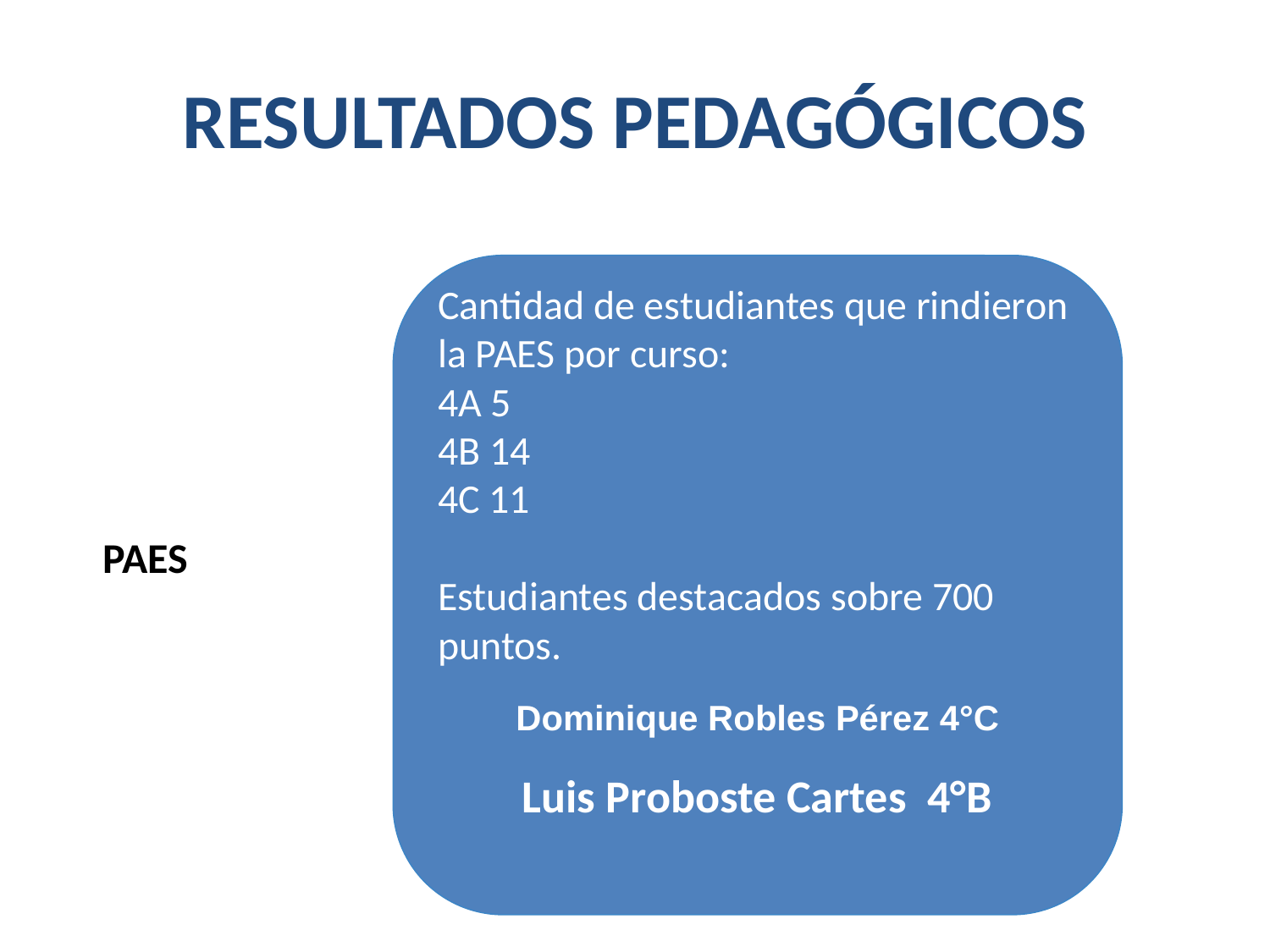

# RESULTADOS PEDAGÓGICOS
Cantidad de estudiantes que rindieron la PAES por curso:
4A 5
4B 14
4C 11

Estudiantes destacados sobre 700 puntos.
Dominique Robles Pérez 4°C
Luis Proboste Cartes  4°B

PAES